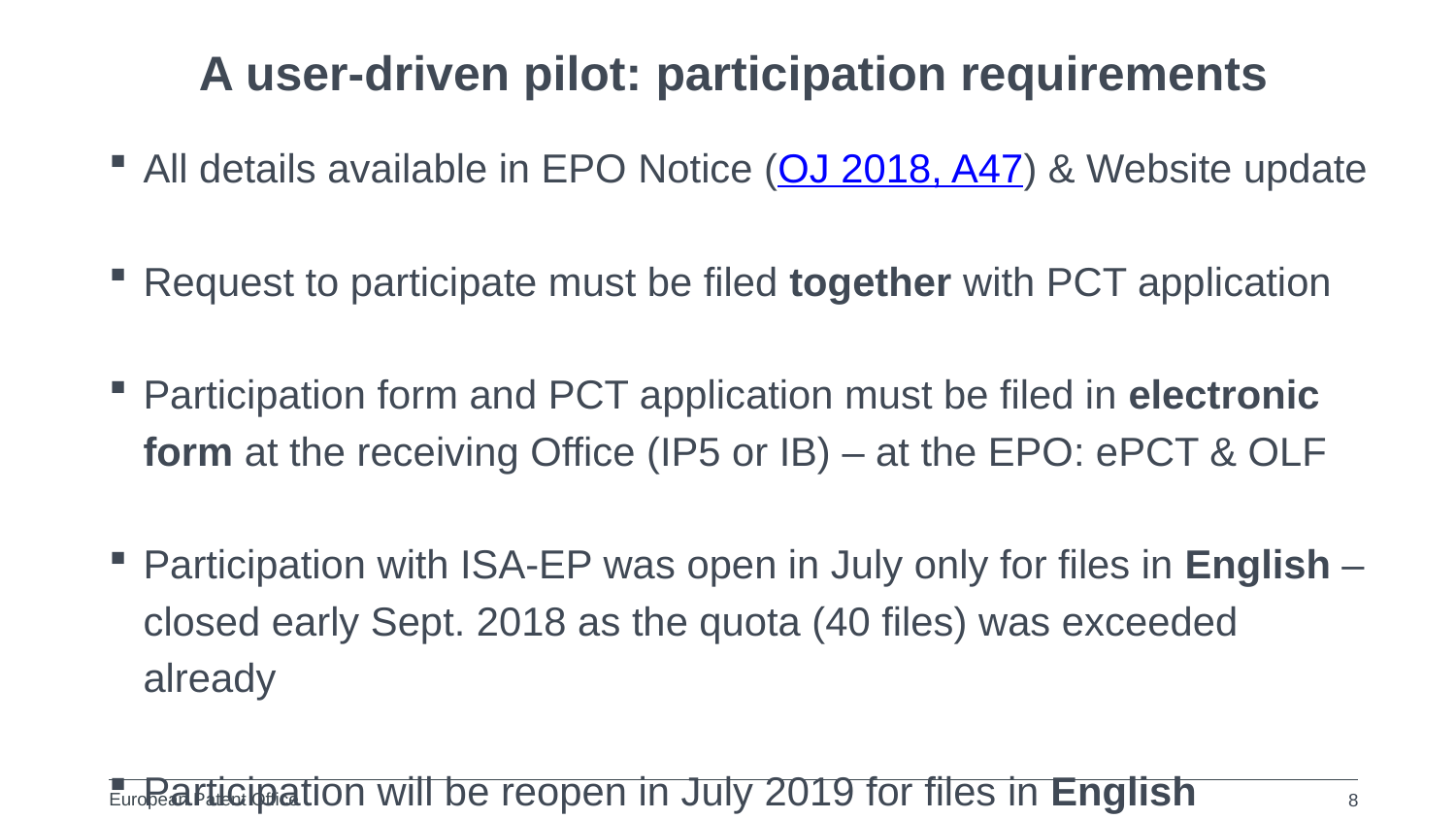

A user-driven pilot: participation requirements

All details available in EPO Notice (OJ 2018, A47) & Website update

Request to participate must be filed together with PCT application

Participation form and PCT application must be filed in electronic form at the receiving Office (IP5 or IB) – at the EPO: ePCT & OLF

Participation with ISA-EP was open in July only for files in English – closed early Sept. 2018 as the quota (40 files) was exceeded already

Participation will be reopen in July 2019 for files in English
8